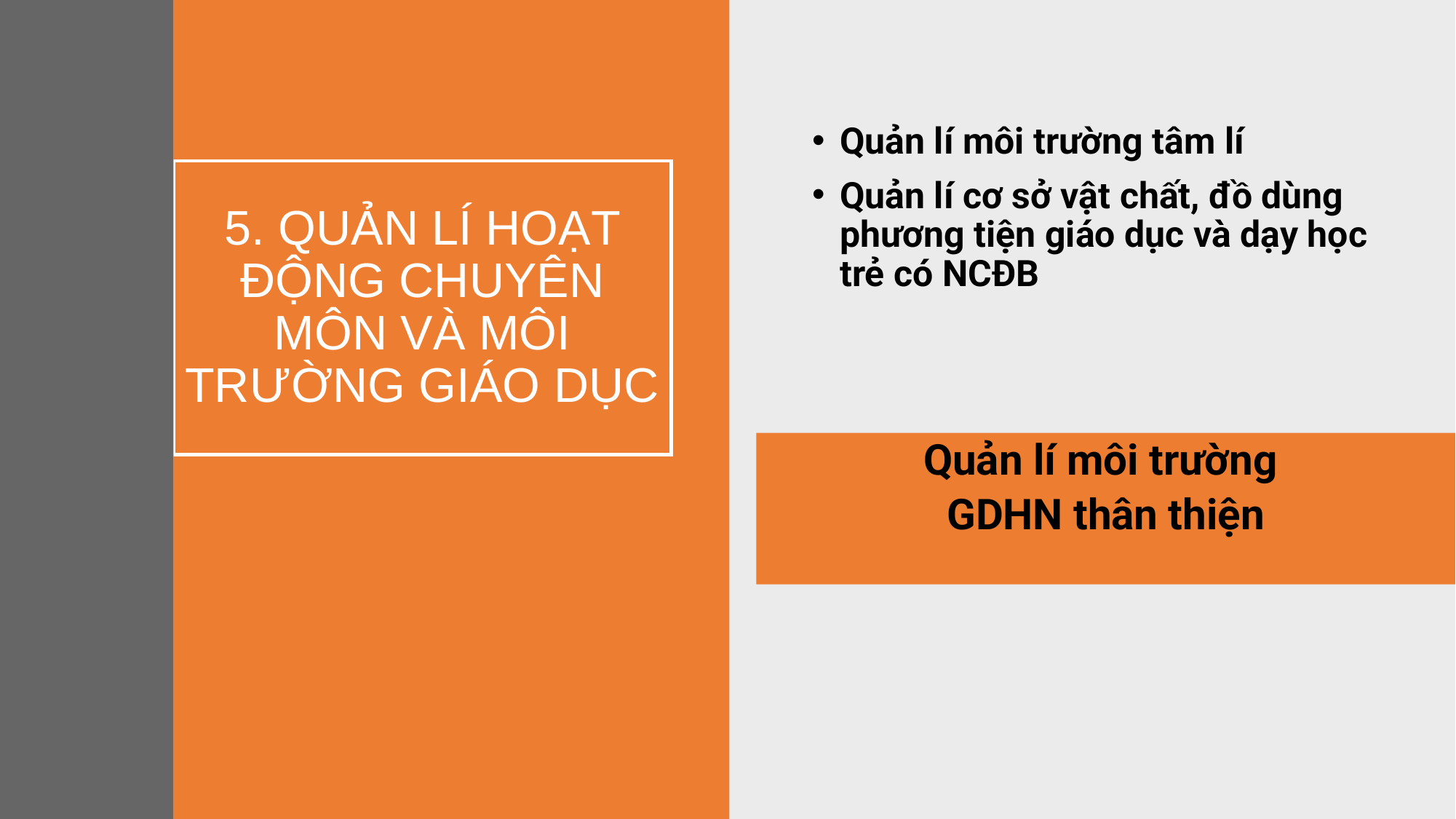

Quản lí môi trường tâm lí
Quản lí cơ sở vật chất, đồ dùng phương tiện giáo dục và dạy học trẻ có NCĐB
# 5. QUẢN LÍ HOẠT ĐỘNG CHUYÊN MÔN VÀ MÔI TRƯỜNG GIÁO DỤC
Quản lí môi trường
GDHN thân thiện